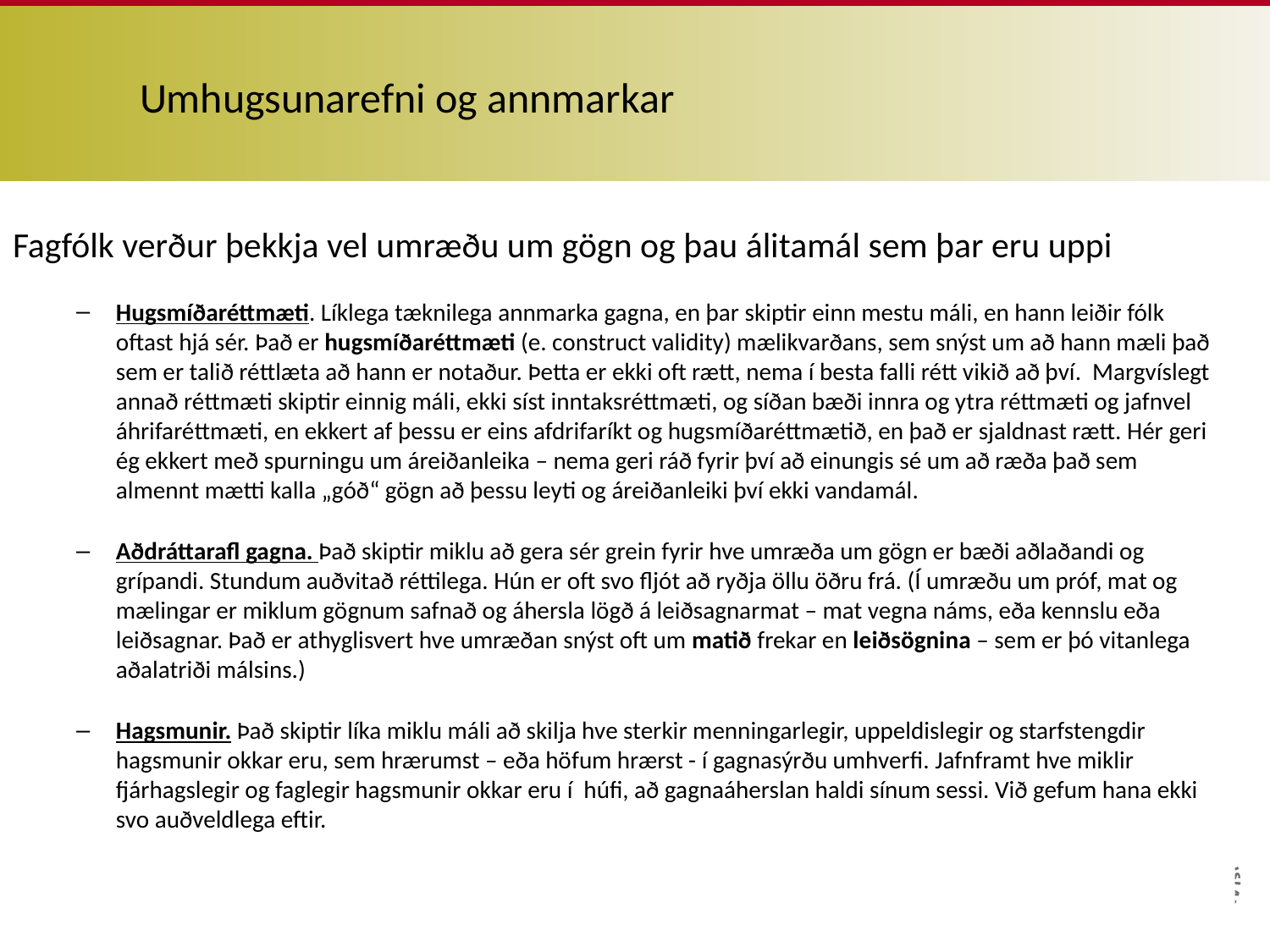

# Umhugsunarefni og annmarkar
Fagfólk verður þekkja vel umræðu um gögn og þau álitamál sem þar eru uppi
Hugsmíðaréttmæti. Líklega tæknilega annmarka gagna, en þar skiptir einn mestu máli, en hann leiðir fólk oftast hjá sér. Það er hugsmíðaréttmæti (e. construct validity) mælikvarðans, sem snýst um að hann mæli það sem er talið réttlæta að hann er notaður. Þetta er ekki oft rætt, nema í besta falli rétt vikið að því.  Margvíslegt annað réttmæti skiptir einnig máli, ekki síst inntaksréttmæti, og síðan bæði innra og ytra réttmæti og jafnvel áhrifaréttmæti, en ekkert af þessu er eins afdrifaríkt og hugsmíðaréttmætið, en það er sjaldnast rætt. Hér geri ég ekkert með spurningu um áreiðanleika – nema geri ráð fyrir því að einungis sé um að ræða það sem almennt mætti kalla „góð“ gögn að þessu leyti og áreiðanleiki því ekki vandamál.
Aðdráttarafl gagna. Það skiptir miklu að gera sér grein fyrir hve umræða um gögn er bæði aðlaðandi og grípandi. Stundum auðvitað réttilega. Hún er oft svo fljót að ryðja öllu öðru frá. (Í umræðu um próf, mat og mælingar er miklum gögnum safnað og áhersla lögð á leiðsagnarmat – mat vegna náms, eða kennslu eða leiðsagnar. Það er athyglisvert hve umræðan snýst oft um matið frekar en leiðsögnina – sem er þó vitanlega aðalatriði málsins.)
Hagsmunir. Það skiptir líka miklu máli að skilja hve sterkir menningarlegir, uppeldislegir og starfstengdir hagsmunir okkar eru, sem hrærumst – eða höfum hrærst - í gagnasýrðu umhverfi. Jafnframt hve miklir fjárhagslegir og faglegir hagsmunir okkar eru í  húfi, að gagnaáherslan haldi sínum sessi. Við gefum hana ekki svo auðveldlega eftir.
SFS Reykjavík JTJ 20.11.2020
6